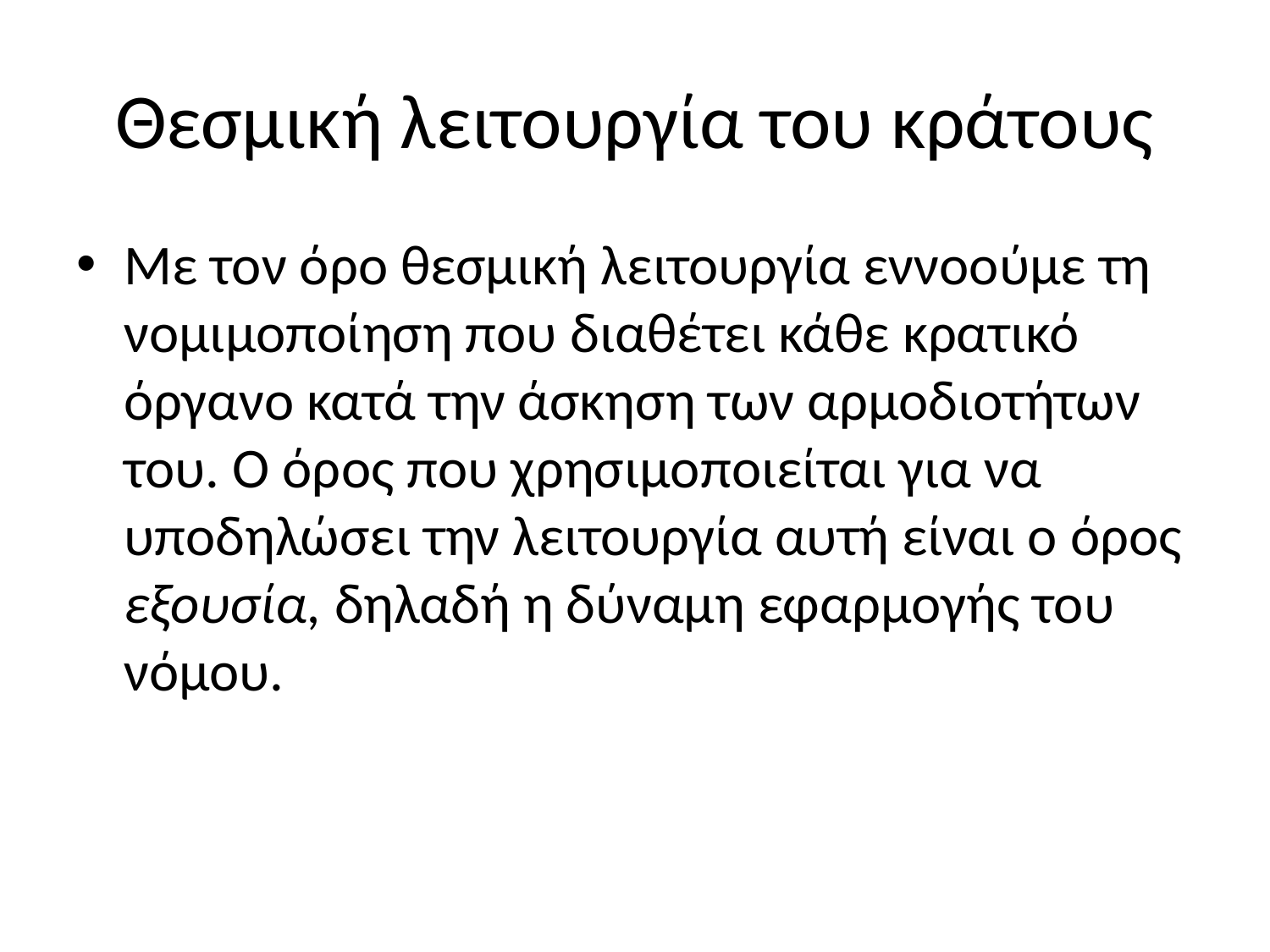

# Θεσμική λειτουργία του κράτους
Με τον όρο θεσμική λειτουργία εννοούμε τη νομιμοποίηση που διαθέτει κάθε κρατικό όργανο κατά την άσκηση των αρμοδιοτήτων του. Ο όρος που χρησιμοποιείται για να υποδηλώσει την λειτουργία αυτή είναι ο όρος εξουσία, δηλαδή η δύναμη εφαρμογής του νόμου.